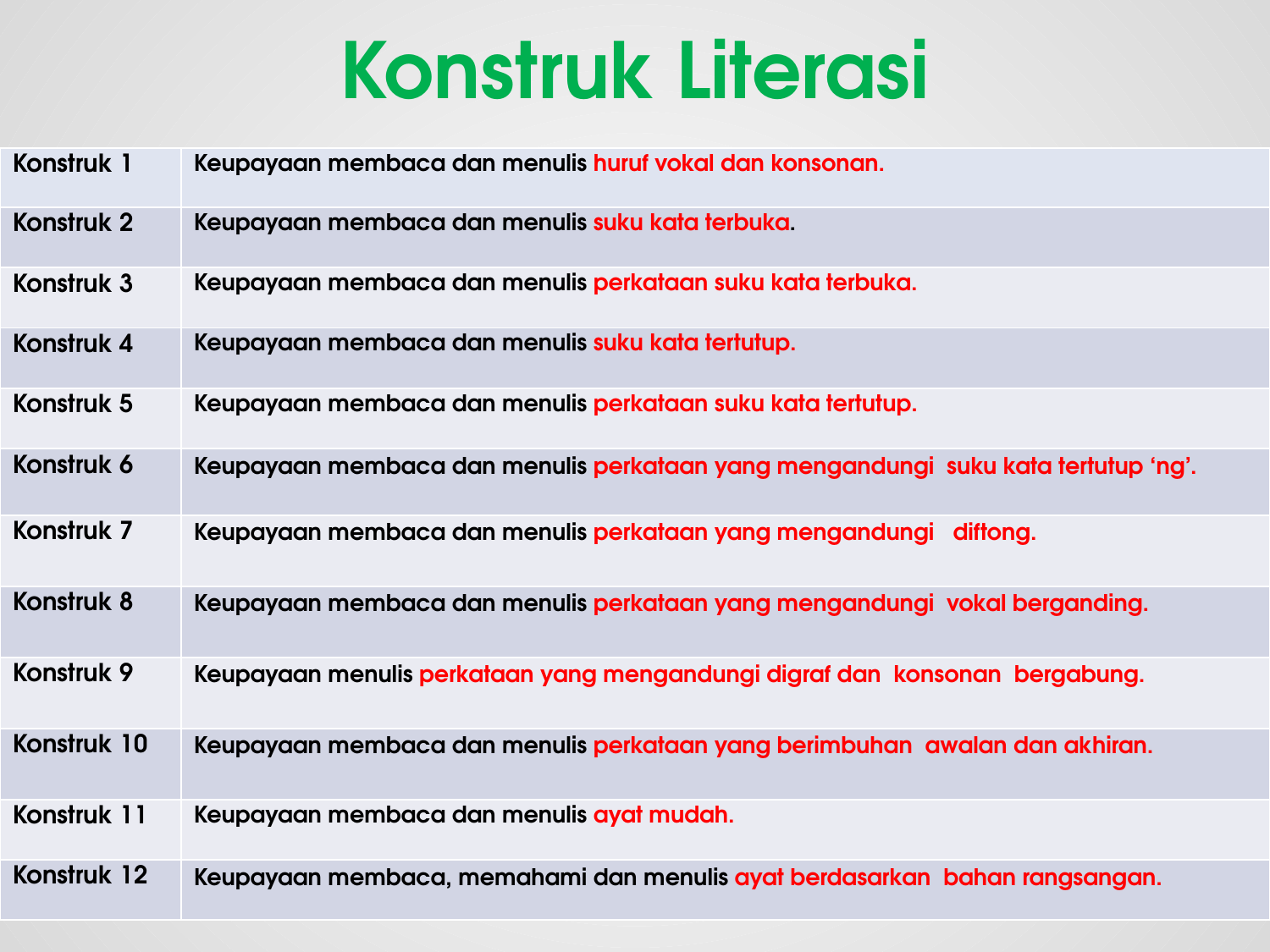

# Konstruk Literasi
| Konstruk 1 | Keupayaan membaca dan menulis huruf vokal dan konsonan. |
| --- | --- |
| Konstruk 2 | Keupayaan membaca dan menulis suku kata terbuka. |
| Konstruk 3 | Keupayaan membaca dan menulis perkataan suku kata terbuka. |
| Konstruk 4 | Keupayaan membaca dan menulis suku kata tertutup. |
| Konstruk 5 | Keupayaan membaca dan menulis perkataan suku kata tertutup. |
| Konstruk 6 | Keupayaan membaca dan menulis perkataan yang mengandungi suku kata tertutup ‘ng’. |
| Konstruk 7 | Keupayaan membaca dan menulis perkataan yang mengandungi diftong. |
| Konstruk 8 | Keupayaan membaca dan menulis perkataan yang mengandungi vokal berganding. |
| Konstruk 9 | Keupayaan menulis perkataan yang mengandungi digraf dan konsonan bergabung. |
| Konstruk 10 | Keupayaan membaca dan menulis perkataan yang berimbuhan awalan dan akhiran. |
| Konstruk 11 | Keupayaan membaca dan menulis ayat mudah. |
| Konstruk 12 | Keupayaan membaca, memahami dan menulis ayat berdasarkan bahan rangsangan. |